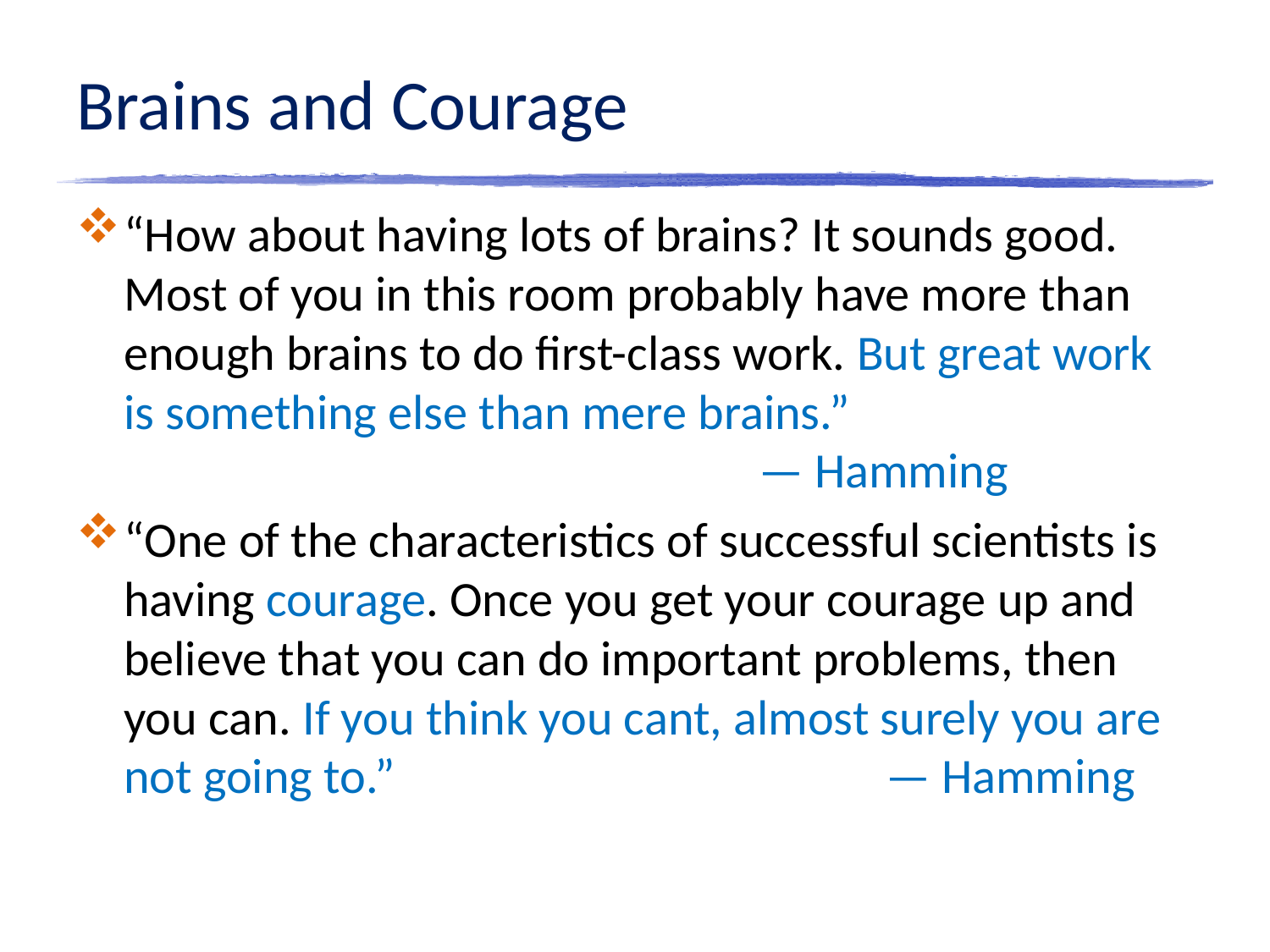

# Brains and Courage
“How about having lots of brains? It sounds good. Most of you in this room probably have more than enough brains to do first-class work. But great work is something else than mere brains.” 								— Hamming
“One of the characteristics of successful scientists is having courage. Once you get your courage up and believe that you can do important problems, then you can. If you think you cant, almost surely you are not going to.”				— Hamming